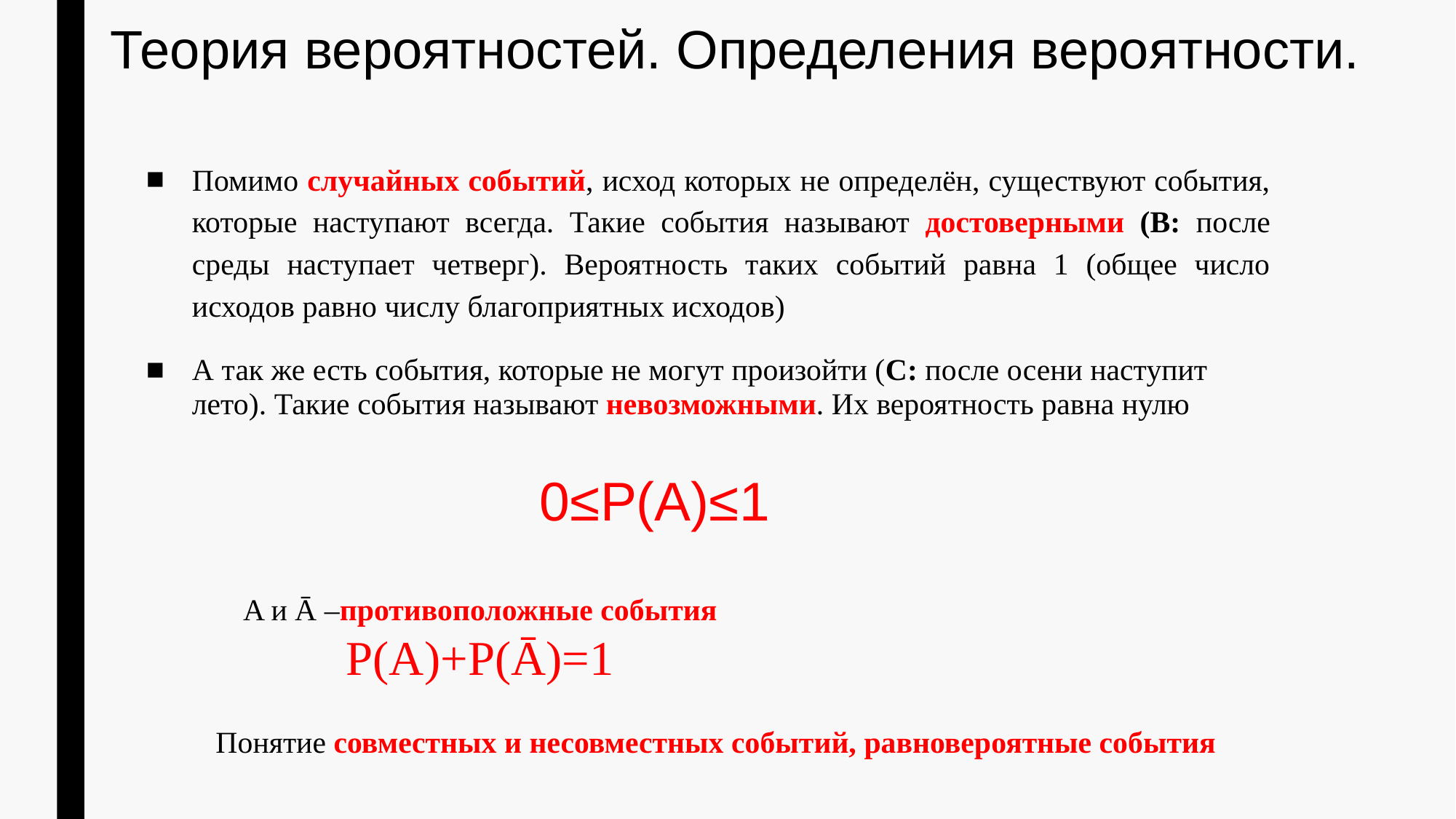

# Теория вероятностей. Определения вероятности.
Помимо случайных событий, исход которых не определён, существуют события, которые наступают всегда. Такие события называют достоверными (В: после среды наступает четверг). Вероятность таких событий равна 1 (общее число исходов равно числу благоприятных исходов)
А так же есть события, которые не могут произойти (С: после осени наступит лето). Такие события называют невозможными. Их вероятность равна нулю
0≤P(A)≤1
A и Ā –противоположные события
Р(A)+P(Ā)=1
Понятие совместных и несовместных событий, равновероятные события